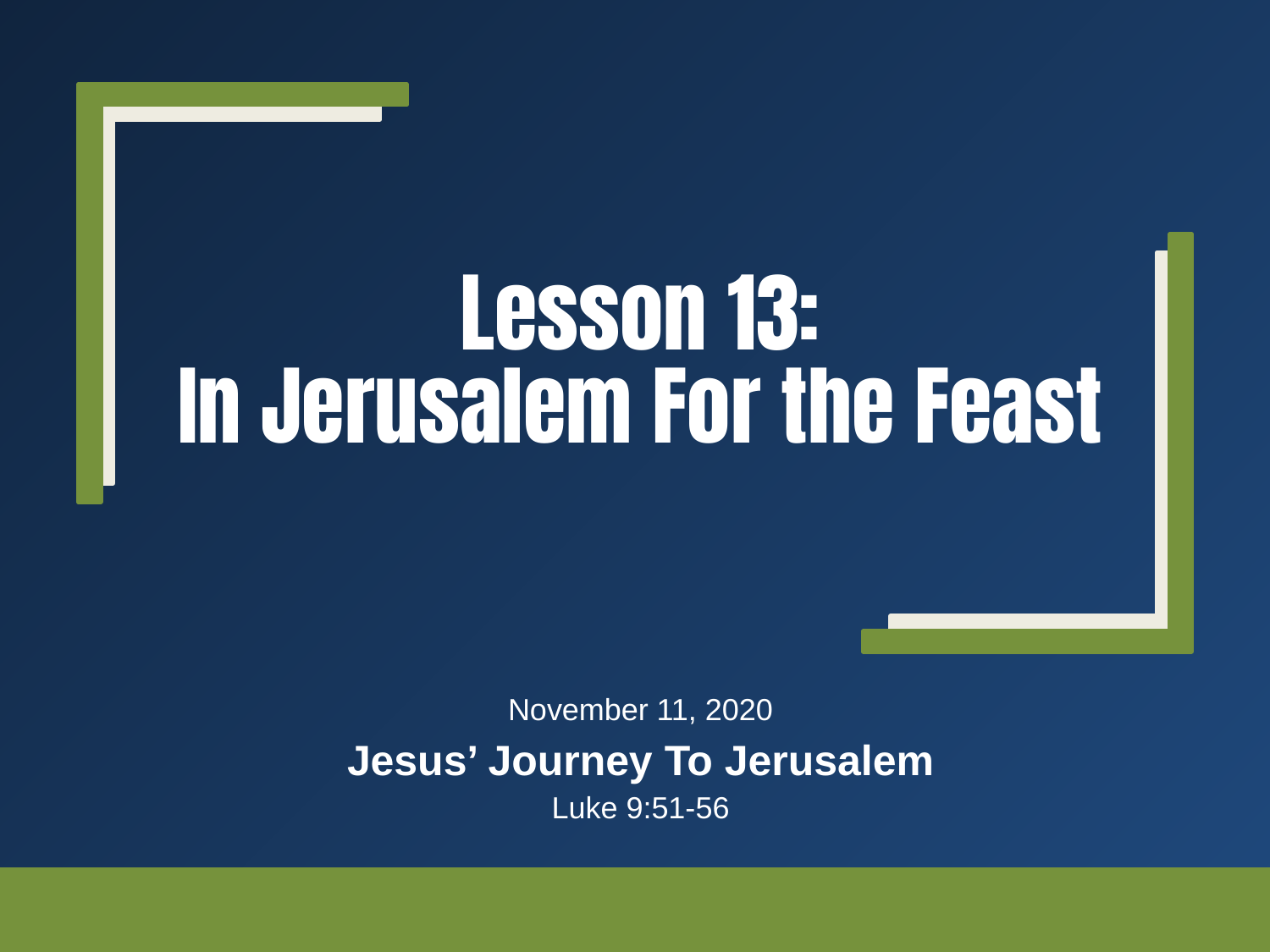

# Lesson 13: In Jerusalem For the Feast
November 11, 2020
Jesus’ Journey To Jerusalem
Luke 9:51-56